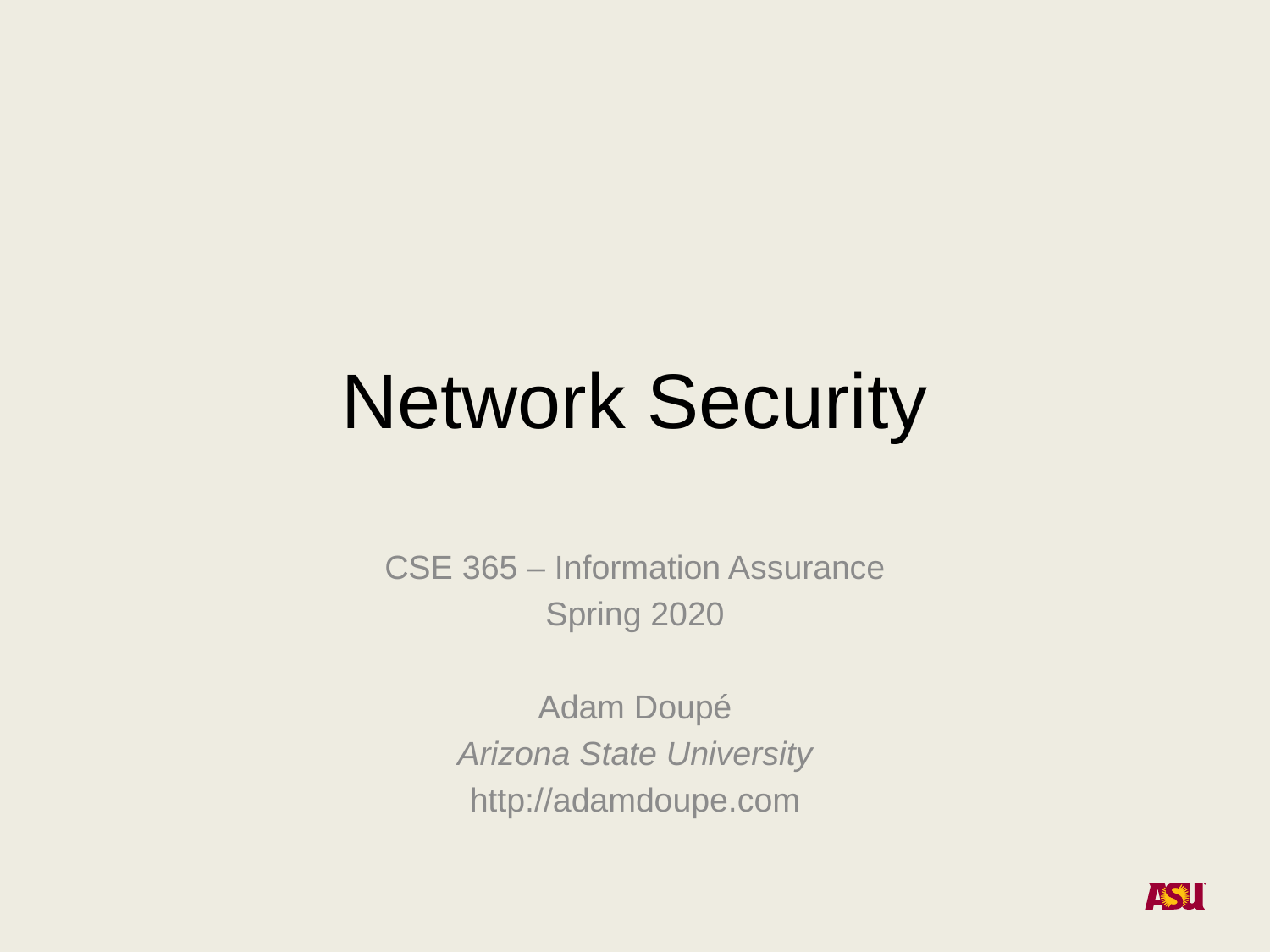

# Network Security
CSE 365 – Information Assurance
Spring 2020

Adam Doupé
Arizona State University
http://adamdoupe.com